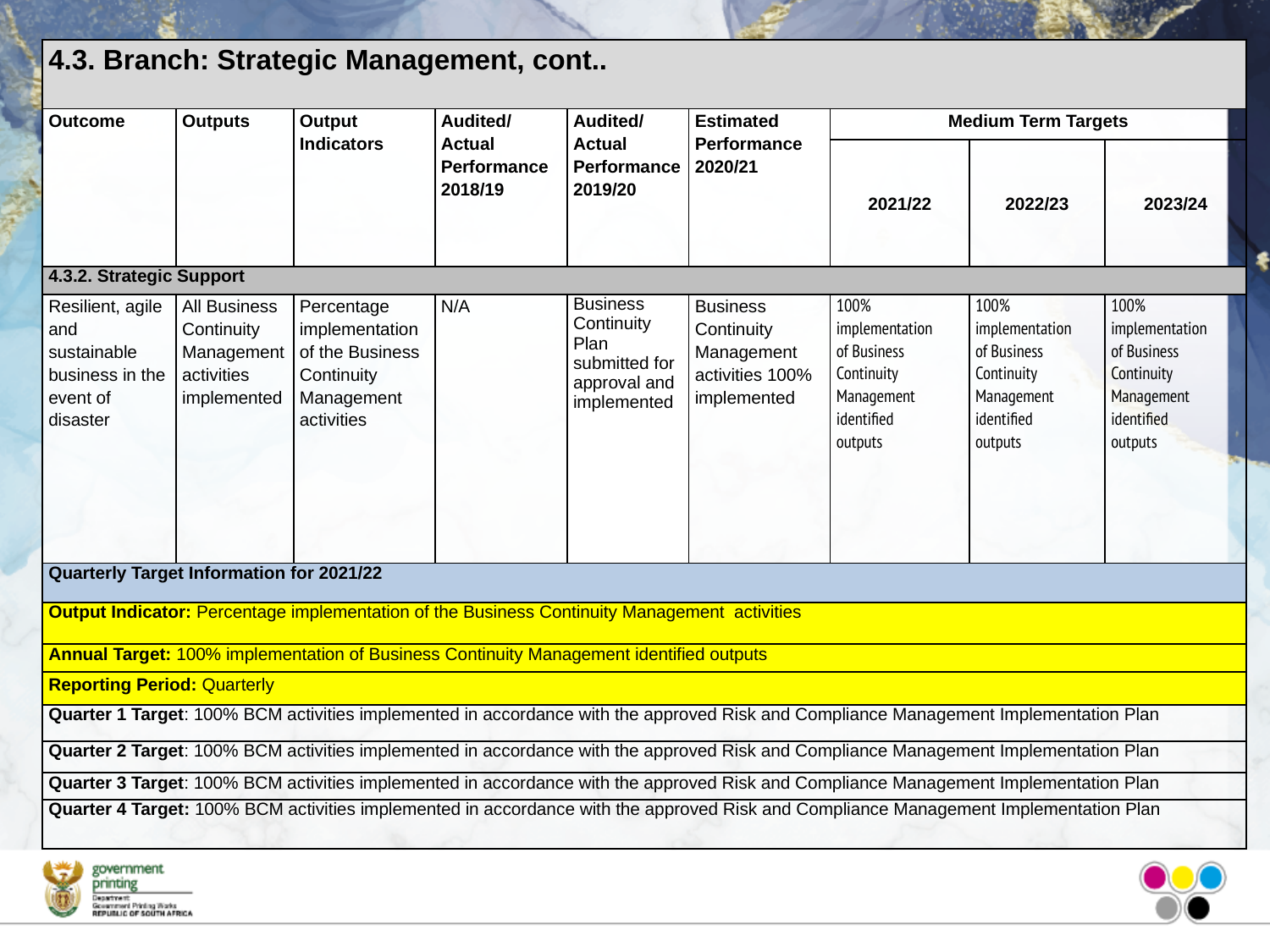

| 4.3. Branch: Strategic Management, cont.. |  |  |  |  |  |  |  |  |
| --- | --- | --- | --- | --- | --- | --- | --- | --- |
| Outcome | Outputs | Output Indicators | Audited/ Actual Performance 2018/19 | Audited/ Actual Performance 2019/20 | Estimated Performance 2020/21 | Medium Term Targets |  |  |
|  |  |  |  |  |  | 2021/22 | 2022/23 | 2023/24 |
| 4.3.2. Strategic Support |  |  |  |  |  |  |  |  |
| Resilient, agile and sustainable business in the event of disaster | All Business Continuity Management activities implemented | Percentage implementation of the Business Continuity Management activities | N/A | Business Continuity Plan submitted for approval and implemented | Business Continuity Management activities 100% implemented | 100% implementation of Business Continuity Management identified outputs | 100% implementation of Business Continuity Management identified outputs | 100% implementation of Business Continuity Management identified outputs |
| Quarterly Target Information for 2021/22 |  |  |  |  |  |  |  |  |
| Output Indicator: Percentage implementation of the Business Continuity Management activities |  |  |  |  |  |  |  |  |
| Annual Target: 100% implementation of Business Continuity Management identified outputs |  |  |  |  |  |  |  |  |
| Reporting Period: Quarterly |  |  |  |  |  |  |  |  |
| Quarter 1 Target: 100% BCM activities implemented in accordance with the approved Risk and Compliance Management Implementation Plan |  |  |  |  |  |  |  |  |
| Quarter 2 Target: 100% BCM activities implemented in accordance with the approved Risk and Compliance Management Implementation Plan |  |  |  |  |  |  |  |  |
| Quarter 3 Target: 100% BCM activities implemented in accordance with the approved Risk and Compliance Management Implementation Plan |  |  |  |  |  |  |  |  |
| Quarter 4 Target: 100% BCM activities implemented in accordance with the approved Risk and Compliance Management Implementation Plan |  |  |  |  |  |  |  |  |
20